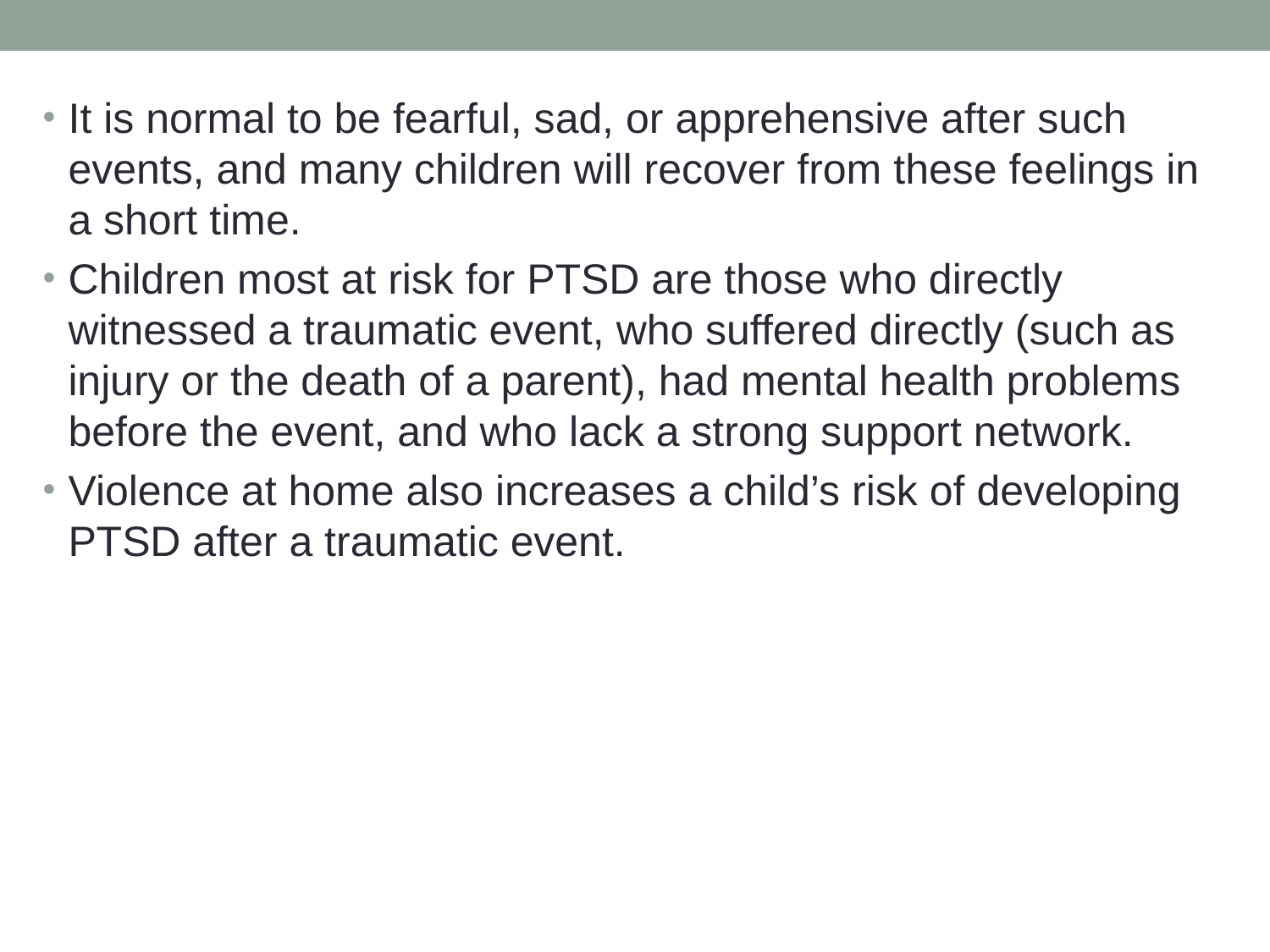

It is normal to be fearful, sad, or apprehensive after such events, and many children will recover from these feelings in a short time.
Children most at risk for PTSD are those who directly witnessed a traumatic event, who suffered directly (such as injury or the death of a parent), had mental health problems before the event, and who lack a strong support network.
Violence at home also increases a child’s risk of developing PTSD after a traumatic event.